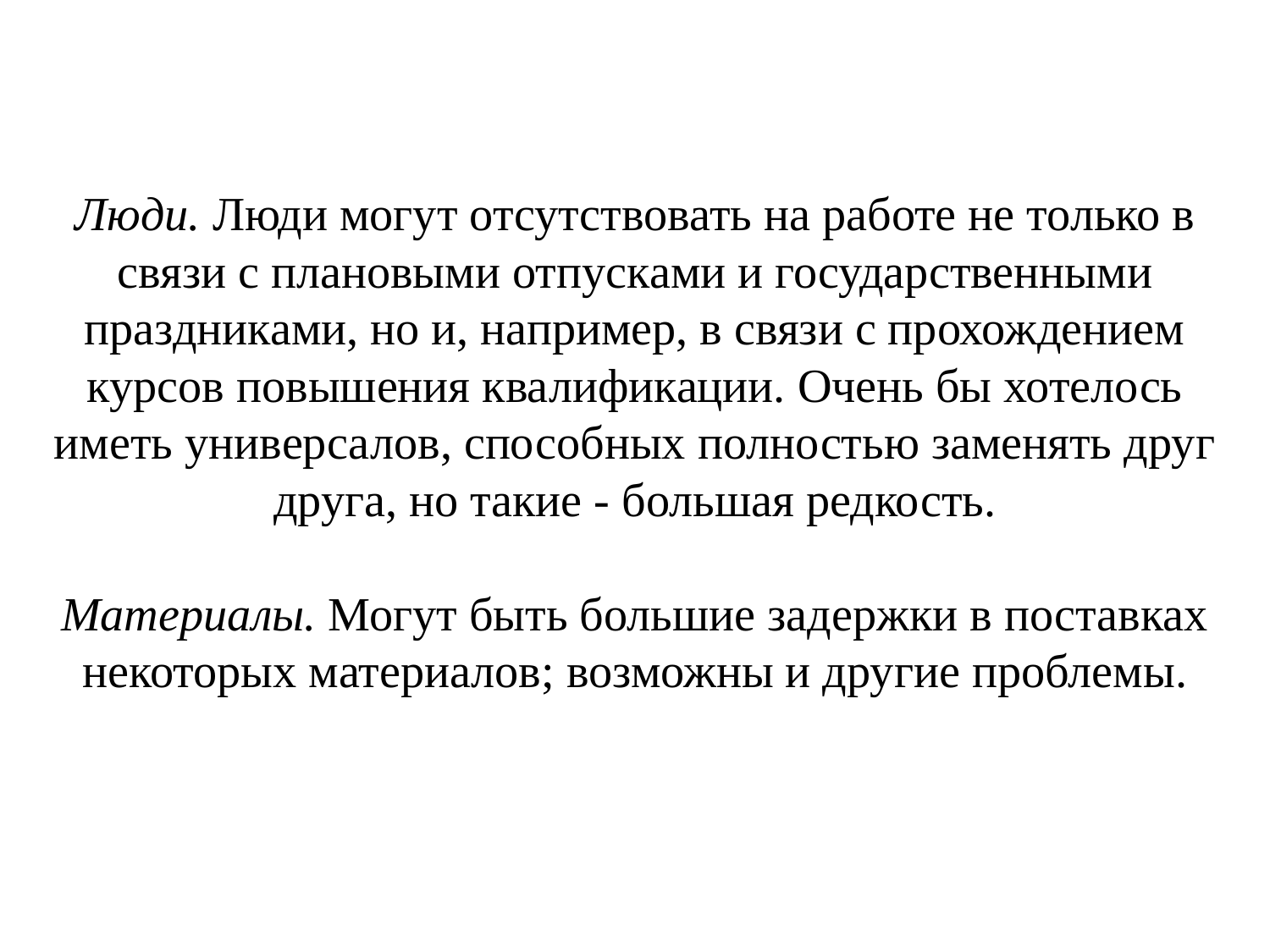

# Люди. Люди могут отсутствовать на работе не только в связи с плановыми отпусками и государственными праздниками, но и, например, в связи с прохождением курсов повышения квалификации. Очень бы хотелось иметь универсалов, способных полностью заменять друг друга, но такие - большая редкость. Материалы. Могут быть большие задержки в поставках некоторых материалов; возможны и другие проблемы.